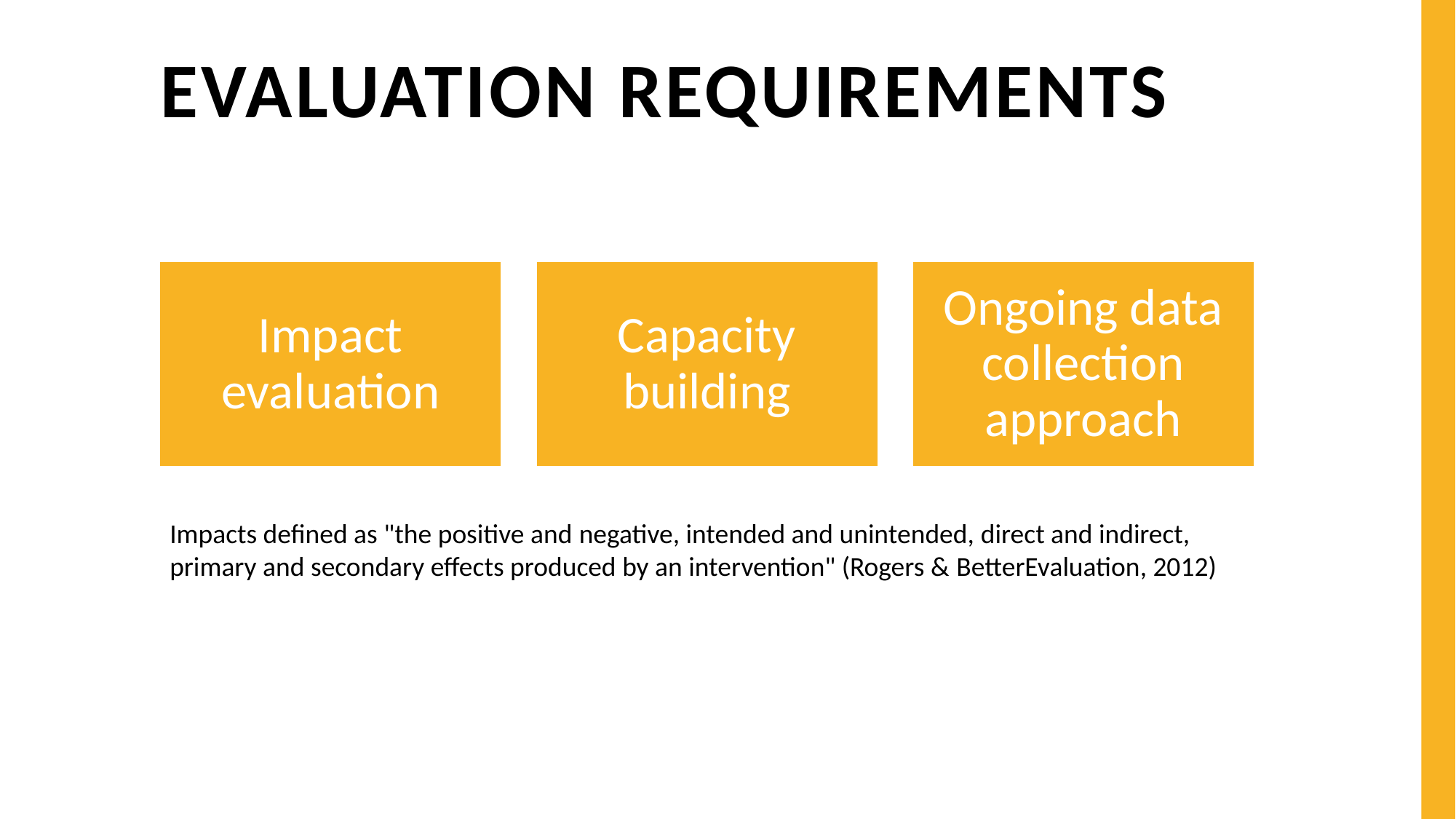

# Evaluation Requirements
Impact evaluation
Capacity building
Ongoing data collection approach
Impacts defined as "the positive and negative, intended and unintended, direct and indirect, primary and secondary effects produced by an intervention" (Rogers & BetterEvaluation, 2012)